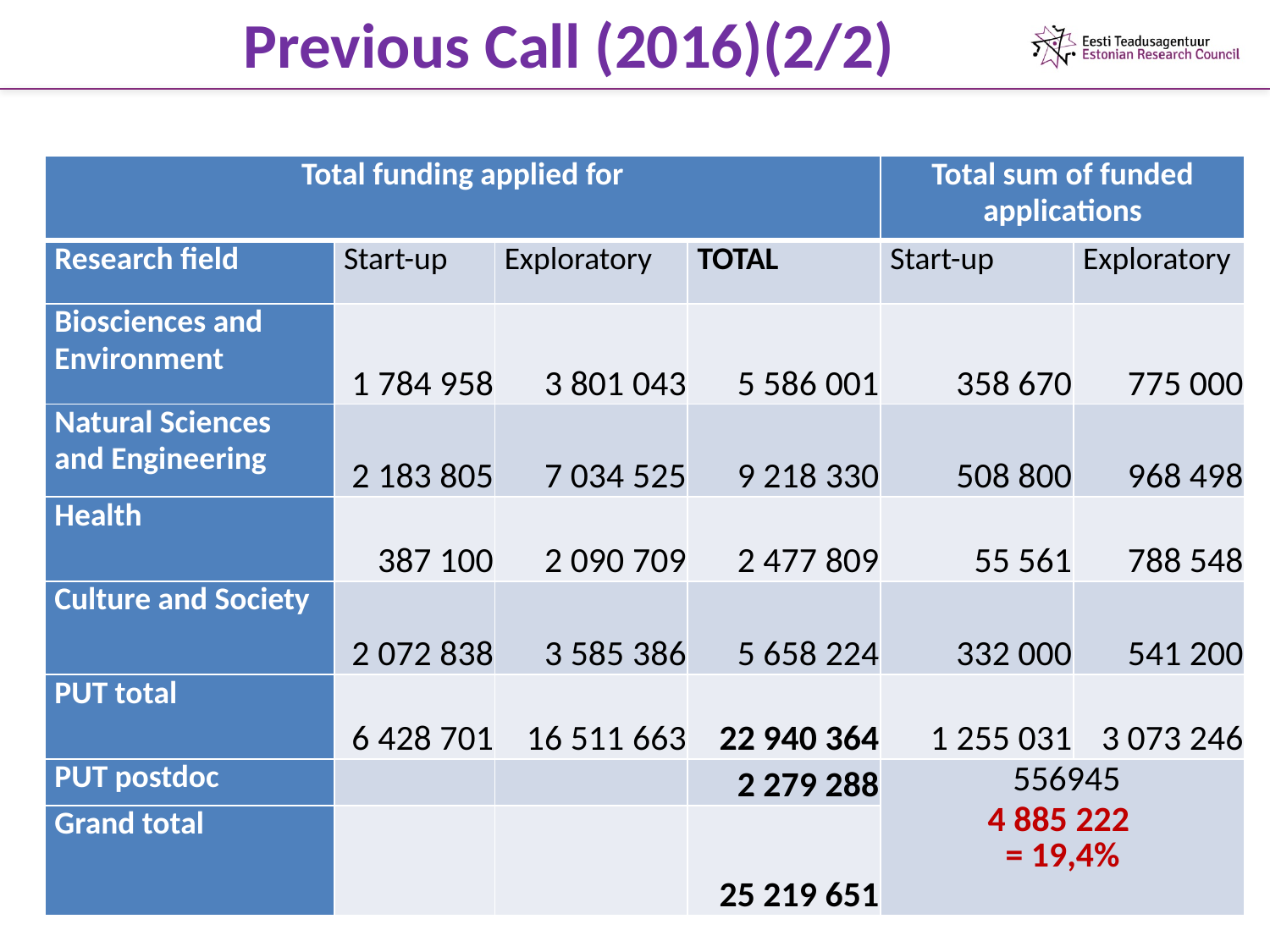

# Previous Call (2016)(2/2)

| Total funding applied for |  |  |  | Total sum of funded applications |  |
| --- | --- | --- | --- | --- | --- |
| Research field | Start-up | Exploratory | TOTAL | Start-up | Exploratory |
| Biosciences and Environment | 1 784 958 | 3 801 043 | 5 586 001 | 358 670 | 775 000 |
| Natural Sciences and Engineering | 2 183 805 | 7 034 525 | 9 218 330 | 508 800 | 968 498 |
| Health | 387 100 | 2 090 709 | 2 477 809 | 55 561 | 788 548 |
| Culture and Society | 2 072 838 | 3 585 386 | 5 658 224 | 332 000 | 541 200 |
| PUT total | 6 428 701 | 16 511 663 | 22 940 364 | 1 255 031 | 3 073 246 |
| PUT postdoc |  |  | 2 279 288 | 556945 4 885 222 = 19,4% |  |
| Grand total |  |  | 25 219 651 |  |  |